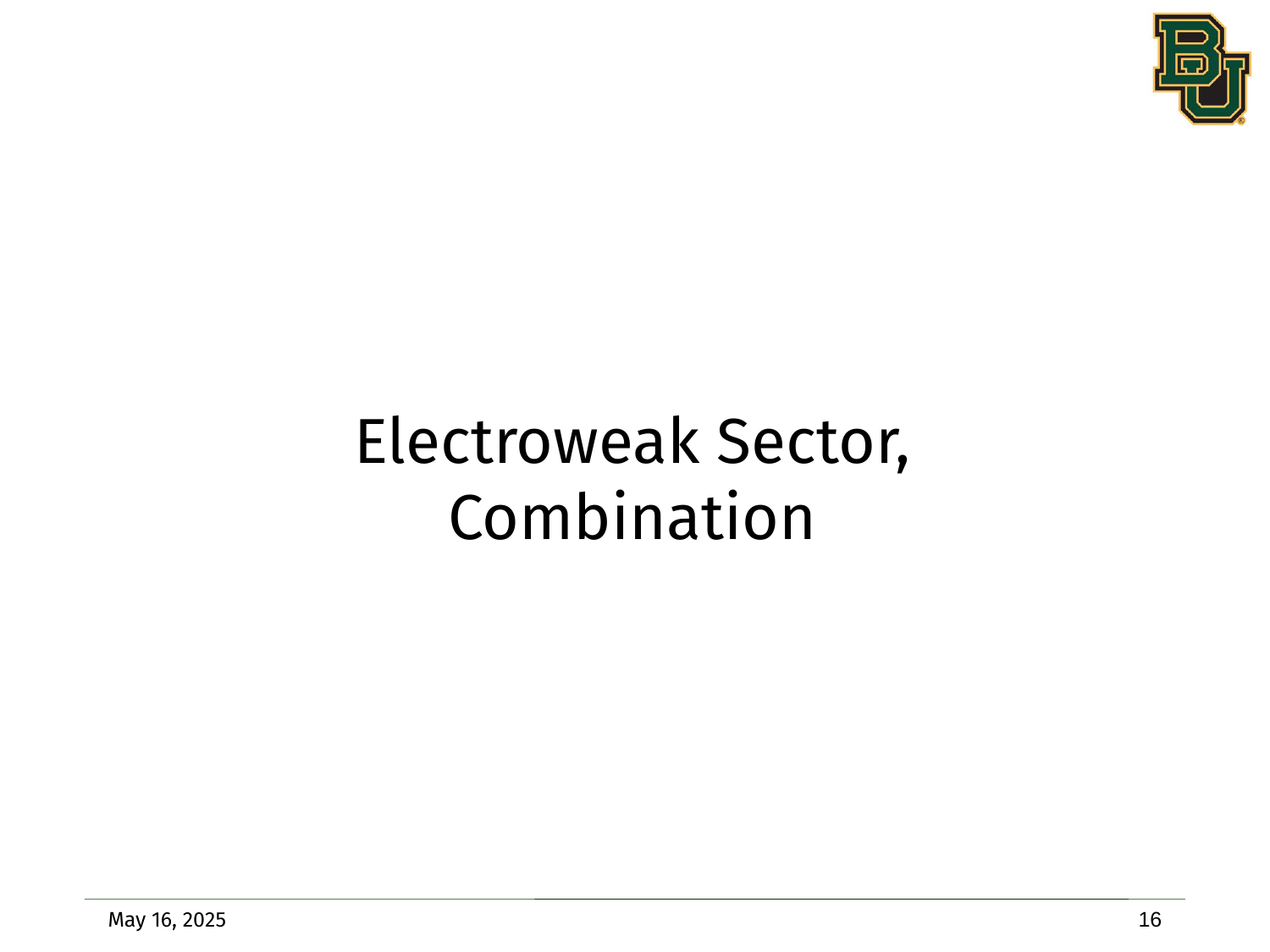

Electroweak Sector, Combination
May 16, 2025
16